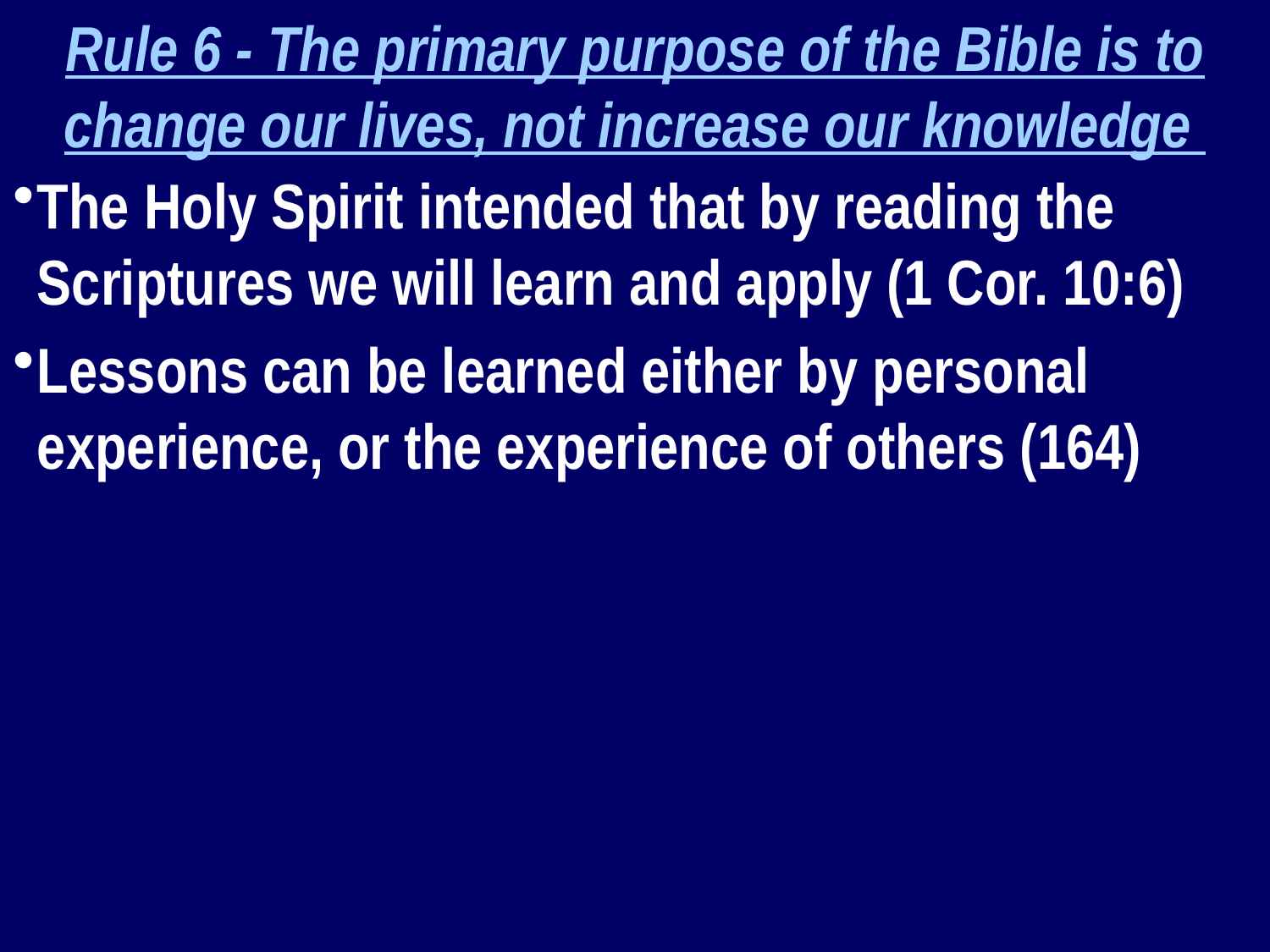

Rule 6 - The primary purpose of the Bible is to change our lives, not increase our knowledge
The Holy Spirit intended that by reading the Scriptures we will learn and apply (1 Cor. 10:6)
Lessons can be learned either by personal experience, or the experience of others (164)